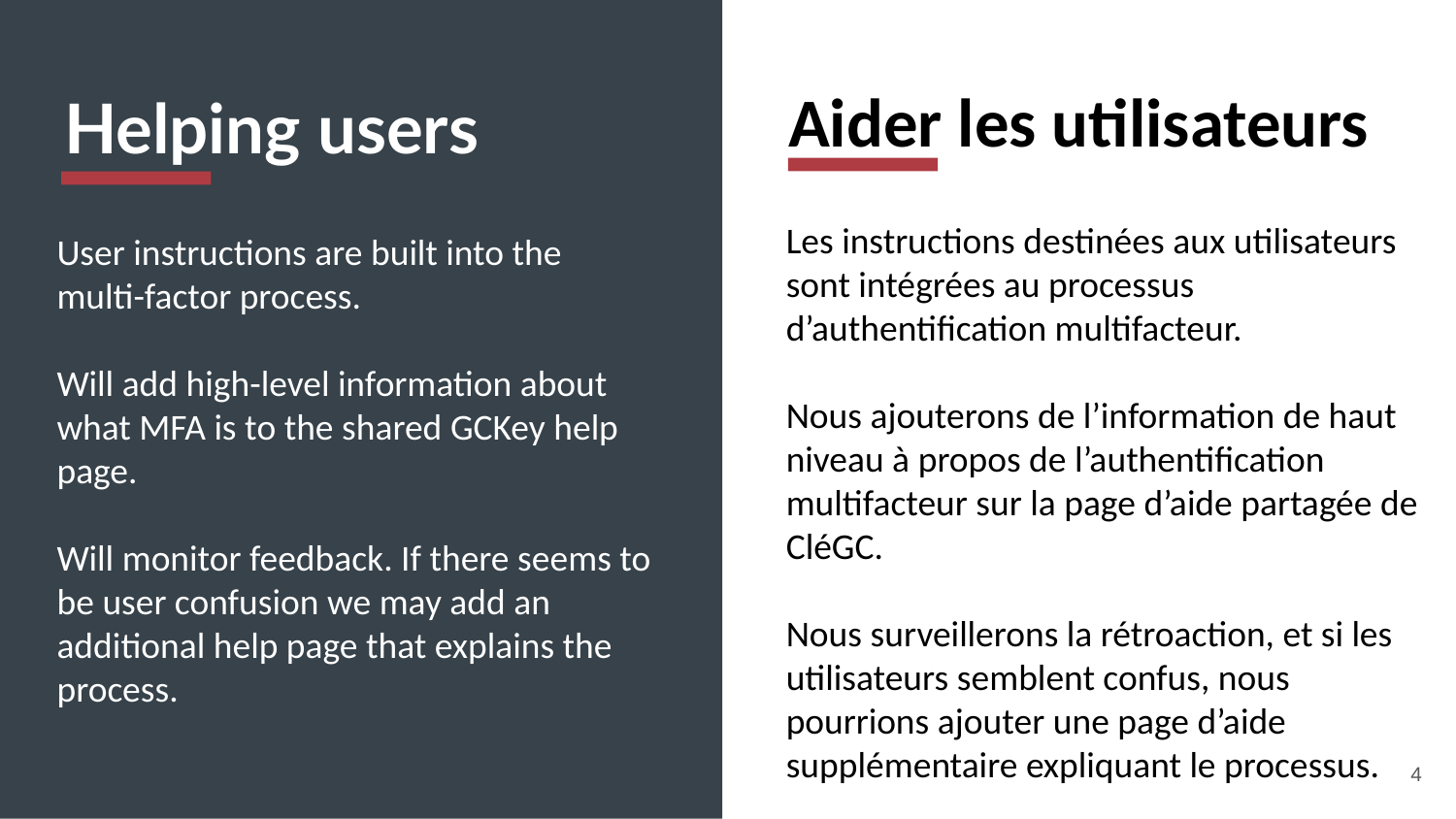

Aider les utilisateurs
Helping users

Les instructions destinées aux utilisateurs sont intégrées au processus d’authentification multifacteur.

Nous ajouterons de l’information de haut niveau à propos de l’authentification multifacteur sur la page d’aide partagée de CléGC.

Nous surveillerons la rétroaction, et si les utilisateurs semblent confus, nous pourrions ajouter une page d’aide supplémentaire expliquant le processus.
User instructions are built into the
multi-factor process.

Will add high-level information about what MFA is to the shared GCKey help page.

Will monitor feedback. If there seems to be user confusion we may add an additional help page that explains the process.
4